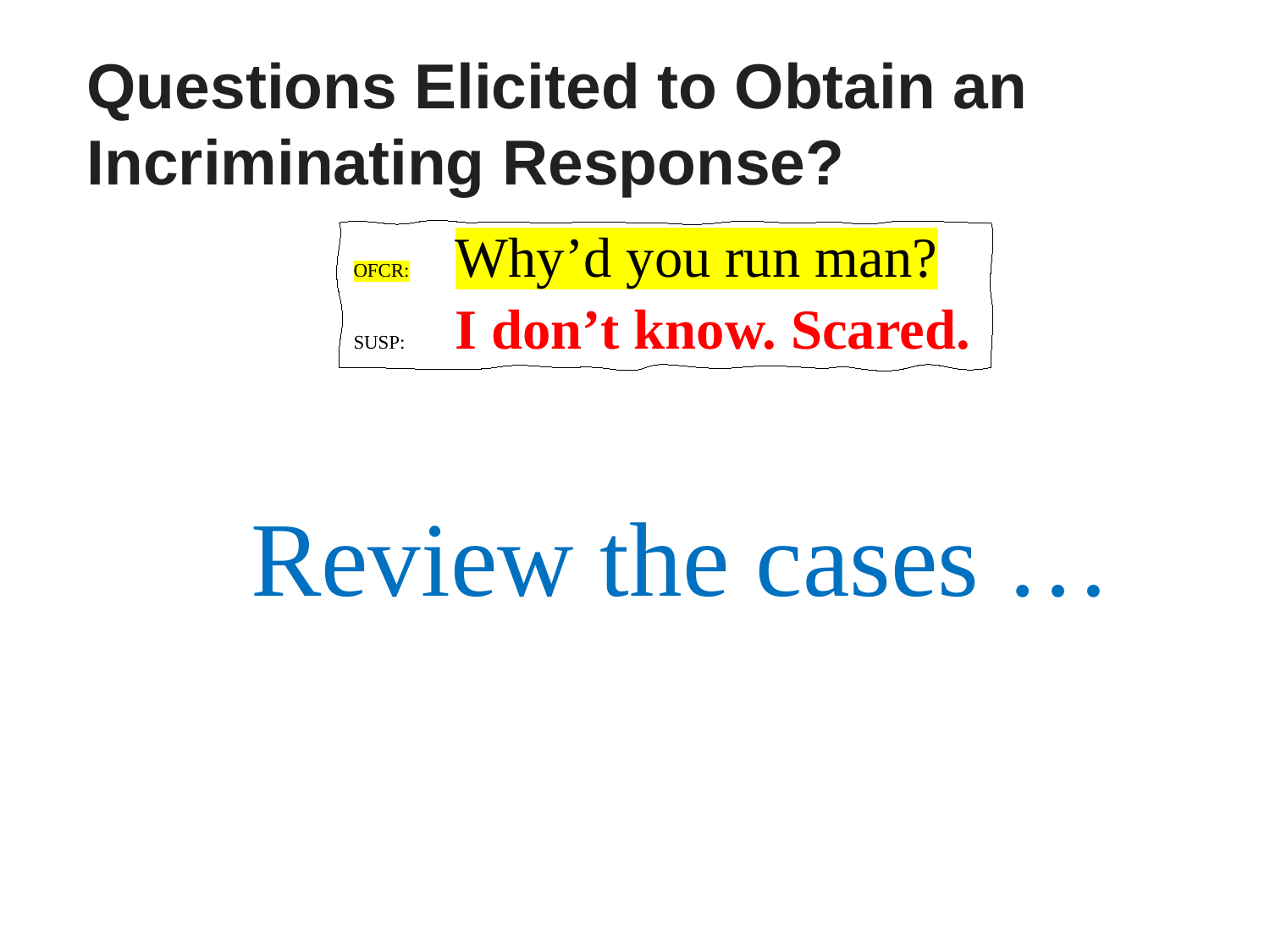

# Questions Elicited to Obtain an Incriminating Response?
OFCR:	Why’d you run man?
SUSP:	I don’t know. Scared.

State v. Francis, 228 N.C. App. 569, 749 S.E.2d 110 (2013) State conceded that the statement defendant made to Deputy in response to the officer's question of why defendant ran should be suppressed.
United States v. Austin, No. 2:17-CR-00556-DCN, 2018 WL 3093528, at *4 (D.S.C. June 22, 2018) Officer’s direct questions to appellant of “why did you run” and “do you have drugs on you” fit the definition of interrogation.
State v. Melemai, 64 Haw. 479, 480, 643 P.2d 541, 543 (1982). Officer asked appellant if he had hit anyone with his truck. Appellant answered affirmatively. The officer then asked appellant why he ran away. Appellant responded that he got angry when he saw the jogger and “went for him.” Both questions were asked before Appellant was given Miranda warnings. The trial court granted motion to suppress, ruling that Miranda warnings were required before the police officer could question appellant.
People v Clanton, 151 AD3d 1576, 1578 [4th Dept 2017] After defendant had been restrained and handcuffed, an officer asked him, “[w]hy did you run from the car.” Defendant had been physically restrained and handcuffed after he had fled from an attempted body search.
People v. Roberts (2021) 65 Cal.App.5th 469, 480 [279 Cal.Rptr.3d 878, 889, 65 Cal.App.5th 469, 480], reh'g denied (July 7, 2021), review denied (Sept. 1, 2021). Defendant was clearly in custody at the time he made the statement: he was handcuffed and transferred to a different officer who, without giving a Miranda advisement, asked, “Why did you run?” Asking defendant why he decided to run from police was reasonably likely to produce an incriminating response. Defendant's statement was therefore obtained in violation of Miranda and should not have been admitted.
State v. Leyva, 906 P.2d 894, 898 (Utah Ct. App. 1995), aff'd in part, rev'd in part, 951 P.2d 738 (Utah 1997) Trial court erred in not suppressing defendant's incriminating statements where trooper asked, “So why did you run?” and defendant responded, “The plates are on the wrong car.” Reversed in light of the totality of the circumstances that appellant knowingly and intelligently waived his Miranda rights. State v. Leyva, 951 P.2d 738, 744–45 (Utah 1997).
Finney v. State, 786 N.E.2d 764, 766-67 (Ind. Ct. App. 2003) Trial court abused its discretion in denying Appellant’s motion to strike testimony where after placing appellant into handcuffs and Mirandizing him, officer asked appellant “why did you run?” Appellant responded, “it was a dumb mistake or a stupid mistake.” Court found the question impermissible “police-initiated interrogation.”
Review the cases …